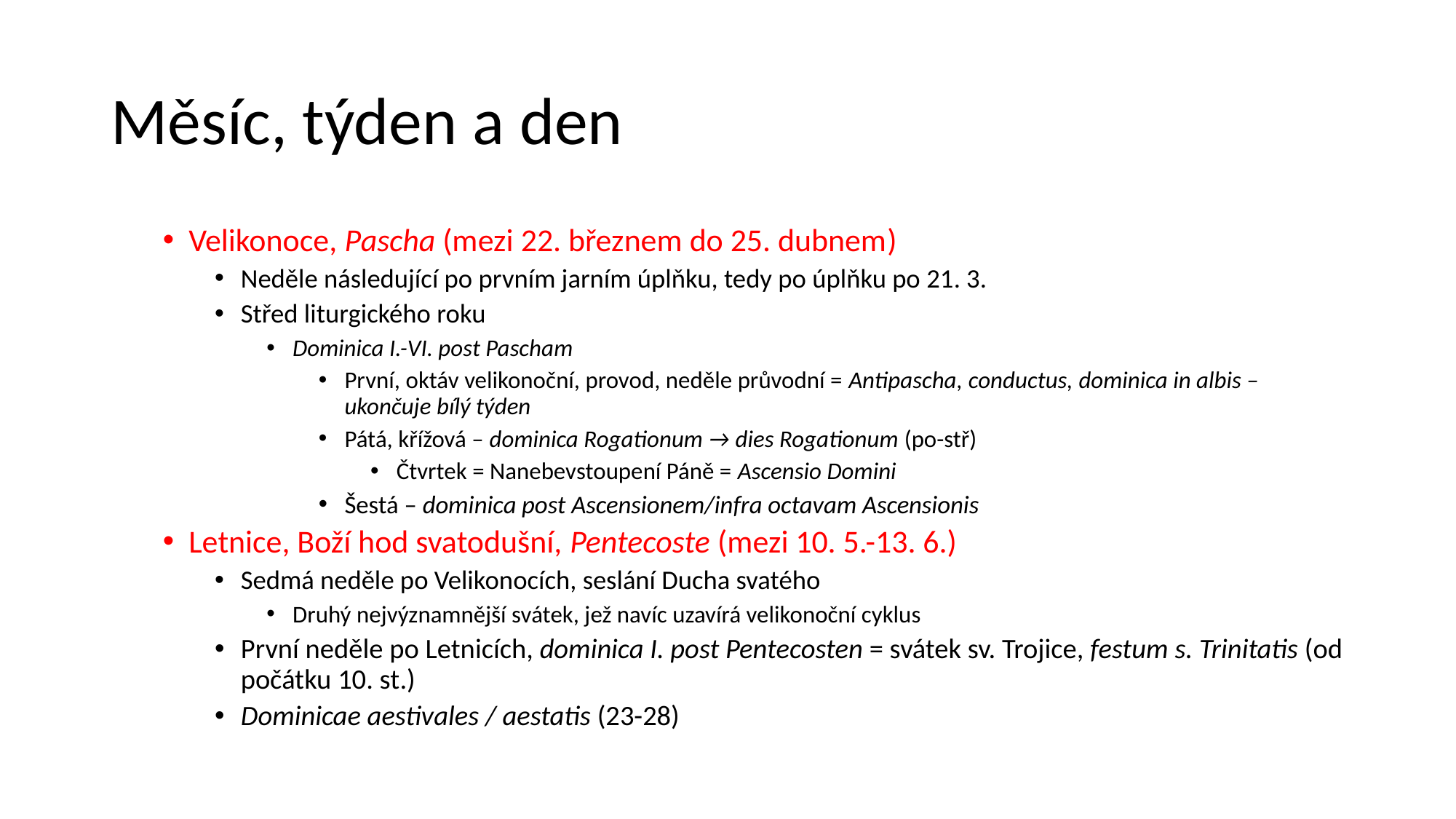

# Měsíc, týden a den
Velikonoce, Pascha (mezi 22. březnem do 25. dubnem)
Neděle následující po prvním jarním úplňku, tedy po úplňku po 21. 3.
Střed liturgického roku
Dominica I.-VI. post Pascham
První, oktáv velikonoční, provod, neděle průvodní = Antipascha, conductus, dominica in albis – ukončuje bílý týden
Pátá, křížová – dominica Rogationum → dies Rogationum (po-stř)
Čtvrtek = Nanebevstoupení Páně = Ascensio Domini
Šestá – dominica post Ascensionem/infra octavam Ascensionis
Letnice, Boží hod svatodušní, Pentecoste (mezi 10. 5.-13. 6.)
Sedmá neděle po Velikonocích, seslání Ducha svatého
Druhý nejvýznamnější svátek, jež navíc uzavírá velikonoční cyklus
První neděle po Letnicích, dominica I. post Pentecosten = svátek sv. Trojice, festum s. Trinitatis (od počátku 10. st.)
Dominicae aestivales / aestatis (23-28)